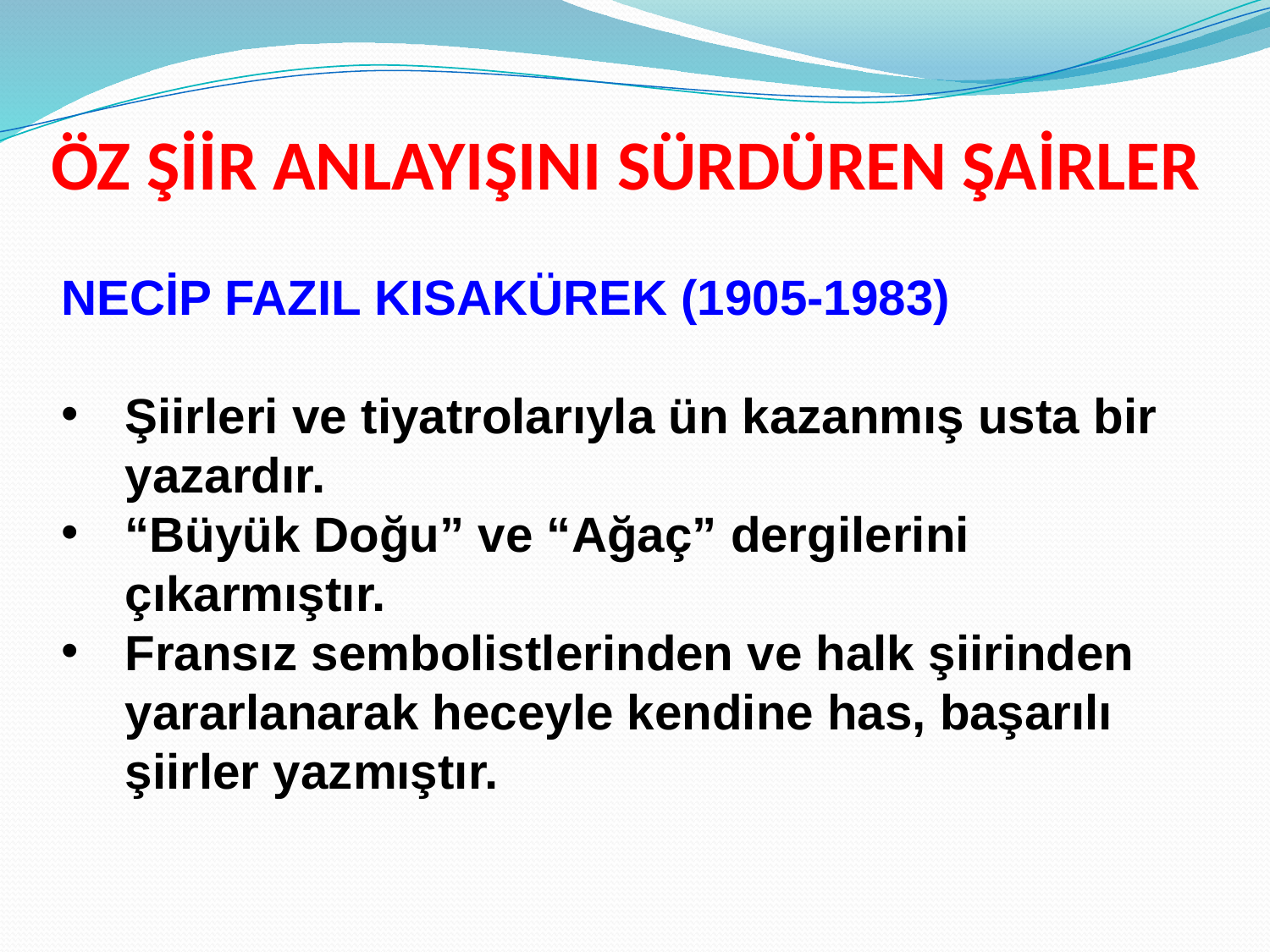

ÖZ ŞİİR ANLAYIŞINI SÜRDÜREN ŞAİRLER
NECİP FAZIL KISAKÜREK (1905-1983)

Şiirleri ve tiyatrolarıyla ün kazanmış usta bir yazardır.
“Büyük Doğu” ve “Ağaç” dergilerini çıkarmıştır.
Fransız sembolistlerinden ve halk şiirinden yararlanarak heceyle kendine has, başarılı şiirler yazmıştır.